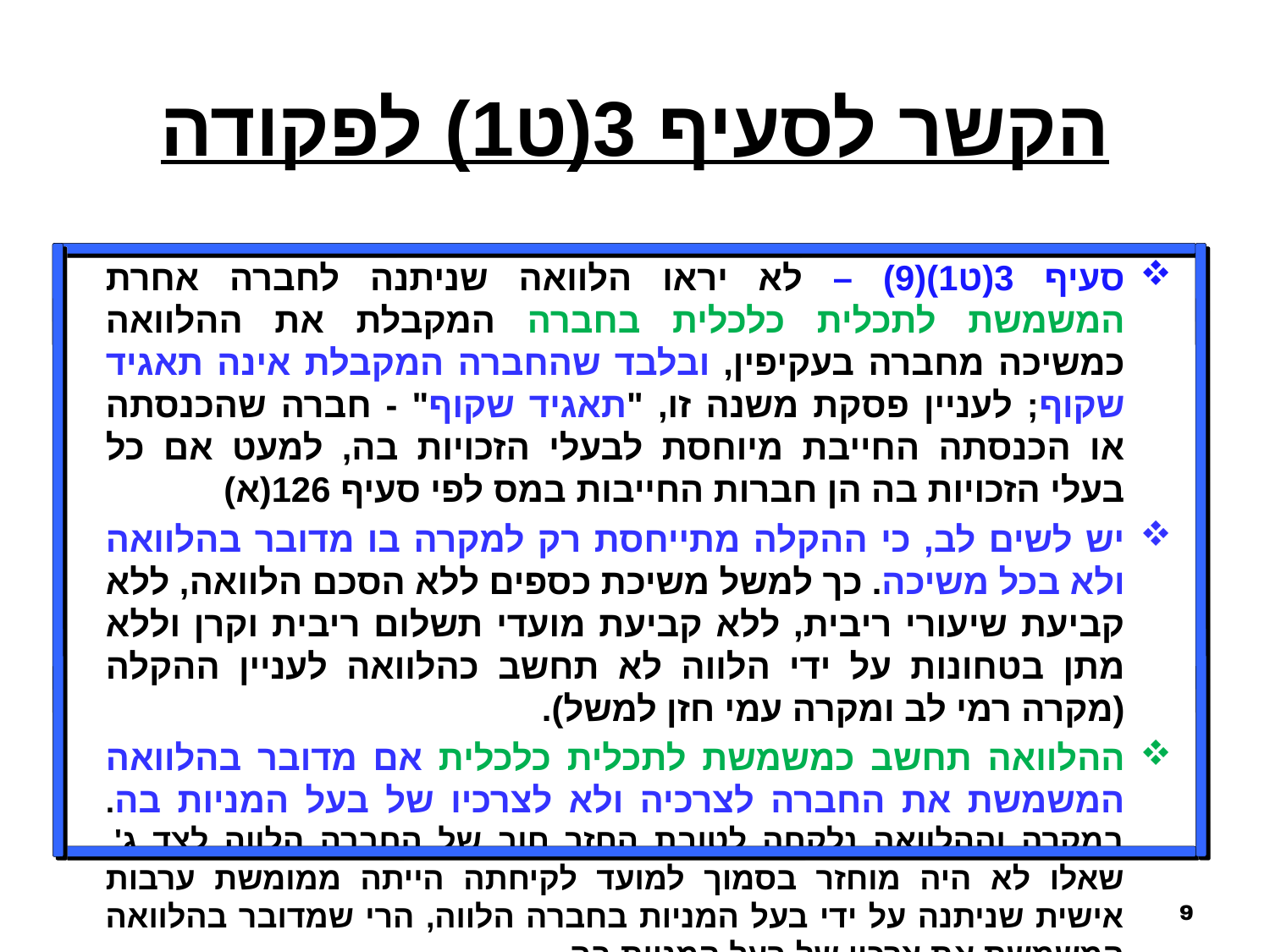

# הקשר לסעיף 3(ט1) לפקודה

סעיף 3(ט1)(9) – לא יראו הלוואה שניתנה לחברה אחרת המשמשת לתכלית כלכלית בחברה המקבלת את ההלוואה כמשיכה מחברה בעקיפין, ובלבד שהחברה המקבלת אינה תאגיד שקוף; לעניין פסקת משנה זו, "תאגיד שקוף" - חברה שהכנסתה או הכנסתה החייבת מיוחסת לבעלי הזכויות בה, למעט אם כל בעלי הזכויות בה הן חברות החייבות במס לפי סעיף 126(א)
יש לשים לב, כי ההקלה מתייחסת רק למקרה בו מדובר בהלוואה ולא בכל משיכה. כך למשל משיכת כספים ללא הסכם הלוואה, ללא קביעת שיעורי ריבית, ללא קביעת מועדי תשלום ריבית וקרן וללא מתן בטחונות על ידי הלווה לא תחשב כהלוואה לעניין ההקלה (מקרה רמי לב ומקרה עמי חזן למשל).
ההלוואה תחשב כמשמשת לתכלית כלכלית אם מדובר בהלוואה המשמשת את החברה לצרכיה ולא לצרכיו של בעל המניות בה. במקרה וההלוואה נלקחה לטובת החזר חוב של החברה הלווה לצד ג', שאלו לא היה מוחזר בסמוך למועד לקיחתה הייתה ממומשת ערבות אישית שניתנה על ידי בעל המניות בחברה הלווה, הרי שמדובר בהלוואה המשמשת את צרכיו של בעל המניות בה.

9